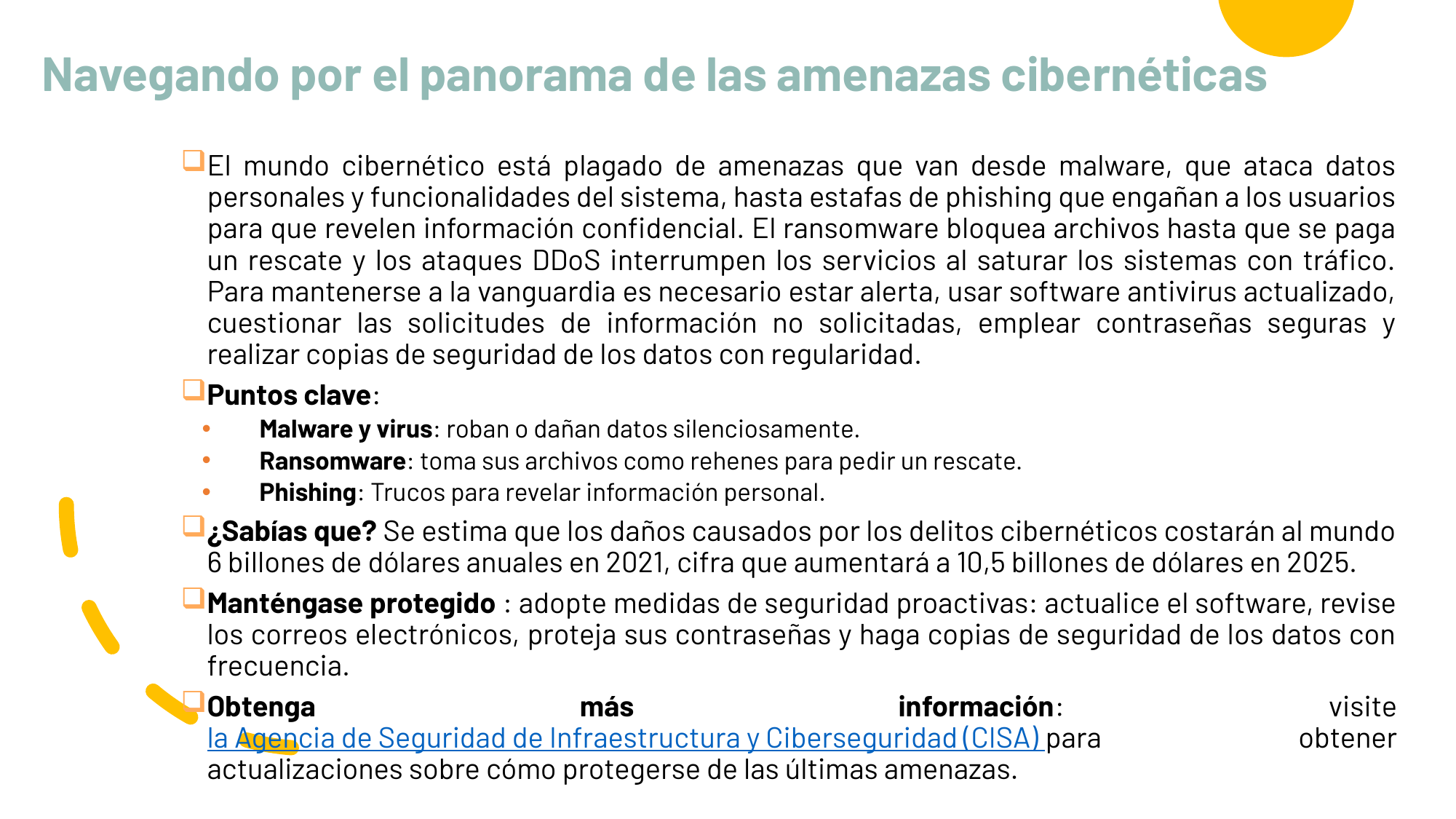

# Navegando por el panorama de las amenazas cibernéticas
El mundo cibernético está plagado de amenazas que van desde malware, que ataca datos personales y funcionalidades del sistema, hasta estafas de phishing que engañan a los usuarios para que revelen información confidencial. El ransomware bloquea archivos hasta que se paga un rescate y los ataques DDoS interrumpen los servicios al saturar los sistemas con tráfico. Para mantenerse a la vanguardia es necesario estar alerta, usar software antivirus actualizado, cuestionar las solicitudes de información no solicitadas, emplear contraseñas seguras y realizar copias de seguridad de los datos con regularidad.
Puntos clave:
Malware y virus: roban o dañan datos silenciosamente.
Ransomware: toma sus archivos como rehenes para pedir un rescate.
Phishing: Trucos para revelar información personal.
¿Sabías que? Se estima que los daños causados por los delitos cibernéticos costarán al mundo 6 billones de dólares anuales en 2021, cifra que aumentará a 10,5 billones de dólares en 2025.
Manténgase protegido : adopte medidas de seguridad proactivas: actualice el software, revise los correos electrónicos, proteja sus contraseñas y haga copias de seguridad de los datos con frecuencia.
Obtenga más información: visite la Agencia de Seguridad de Infraestructura y Ciberseguridad (CISA) para obtener actualizaciones sobre cómo protegerse de las últimas amenazas.